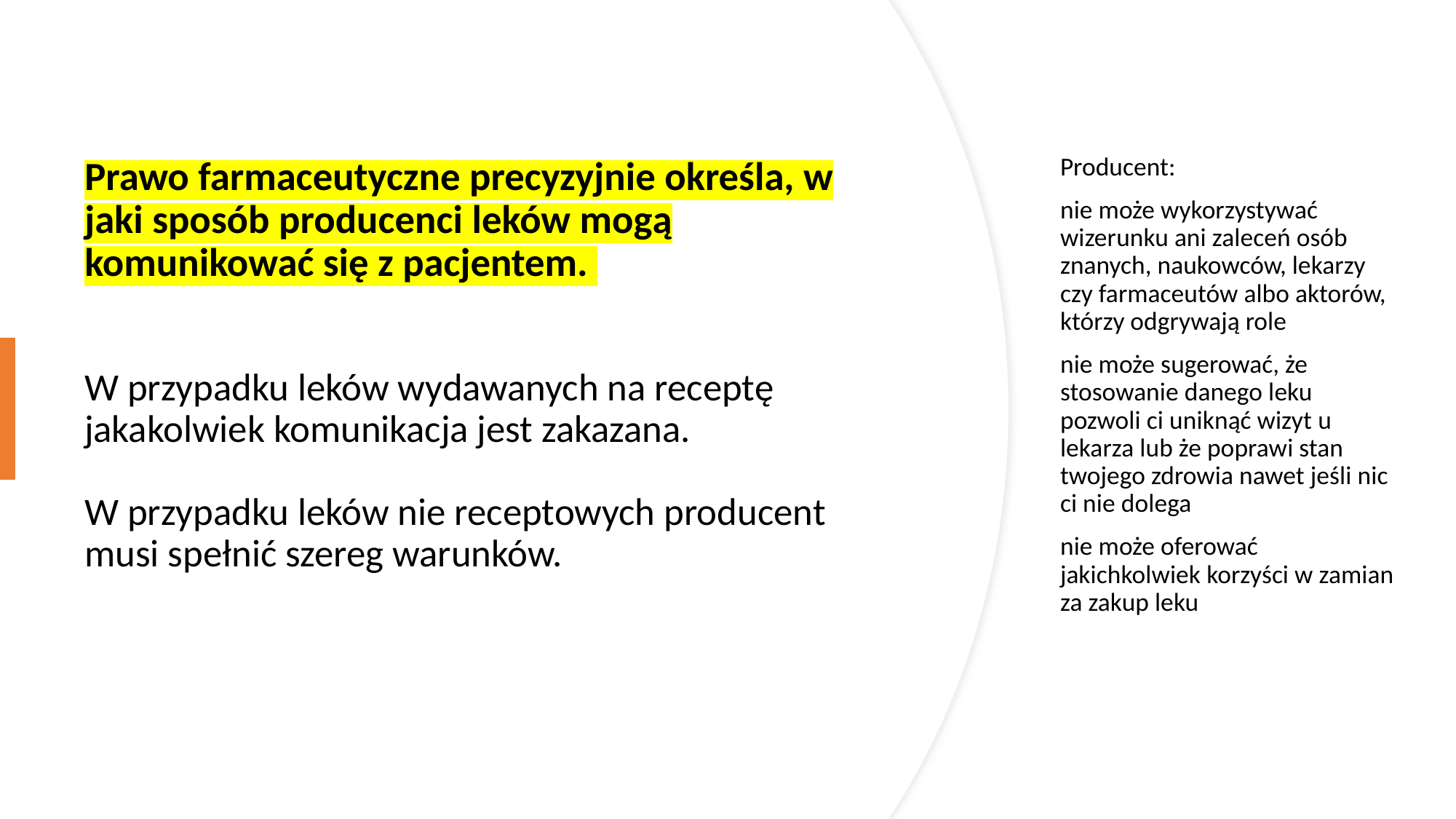

# Prawo farmaceutyczne precyzyjnie określa, w jaki sposób producenci leków mogą komunikować się z pacjentem. W przypadku leków wydawanych na receptę jakakolwiek komunikacja jest zakazana. W przypadku leków nie receptowych producent musi spełnić szereg warunków.
Producent:
nie może wykorzystywać wizerunku ani zaleceń osób znanych, naukowców, lekarzy czy farmaceutów albo aktorów, którzy odgrywają role
nie może sugerować, że stosowanie danego leku pozwoli ci uniknąć wizyt u lekarza lub że poprawi stan twojego zdrowia nawet jeśli nic ci nie dolega
nie może oferować jakichkolwiek korzyści w zamian za zakup leku